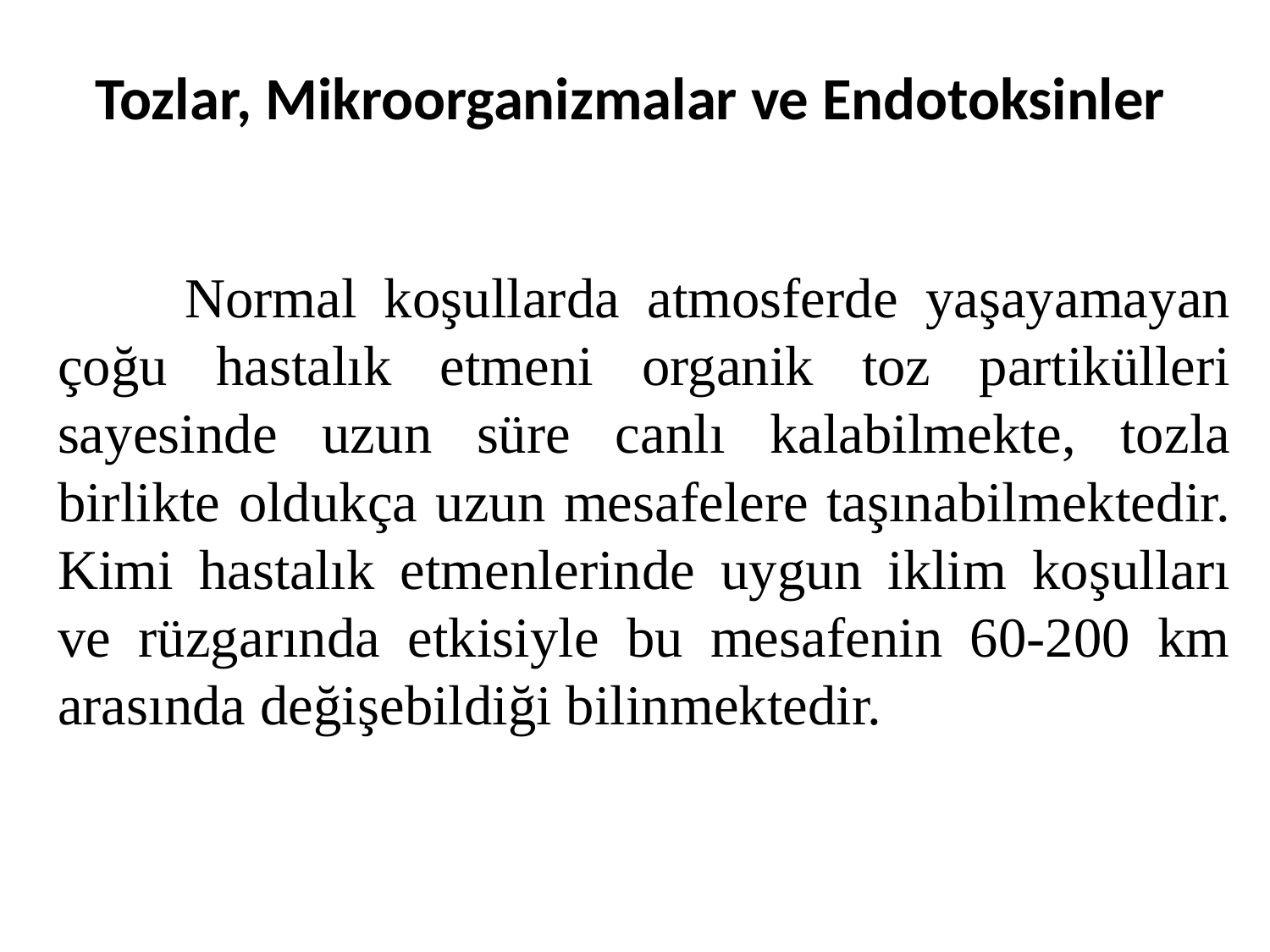

# Tozlar, Mikroorganizmalar ve Endotoksinler

	Normal koşullarda atmosferde yaşayamayan çoğu hastalık etmeni organik toz partikülleri sayesinde uzun süre canlı kalabilmekte, tozla birlikte oldukça uzun mesafelere taşınabilmektedir. Kimi hastalık etmenlerinde uygun iklim koşulları ve rüzgarında etkisiyle bu mesafenin 60-200 km arasında değişebildiği bilinmektedir.